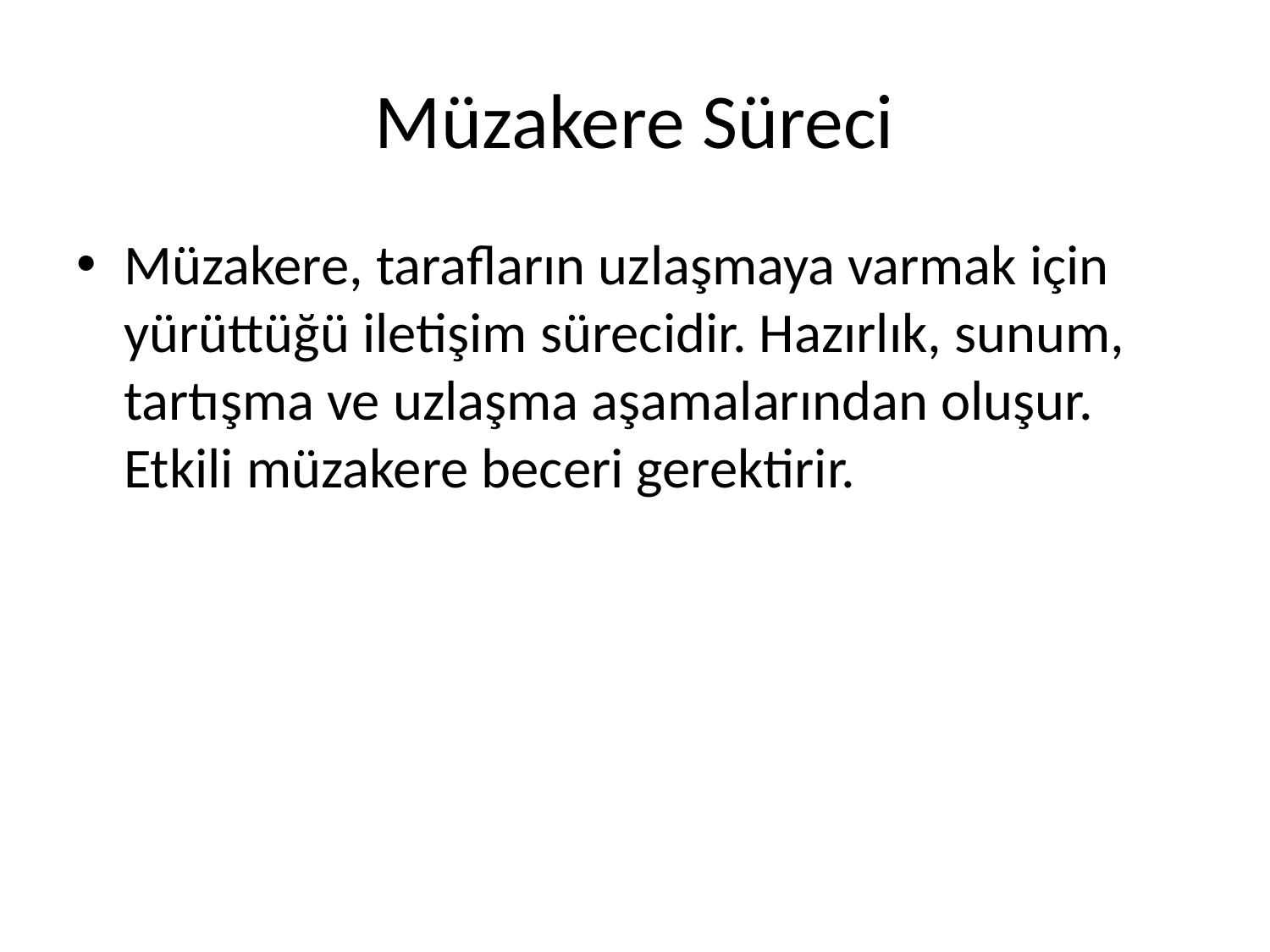

# Müzakere Süreci
Müzakere, tarafların uzlaşmaya varmak için yürüttüğü iletişim sürecidir. Hazırlık, sunum, tartışma ve uzlaşma aşamalarından oluşur. Etkili müzakere beceri gerektirir.